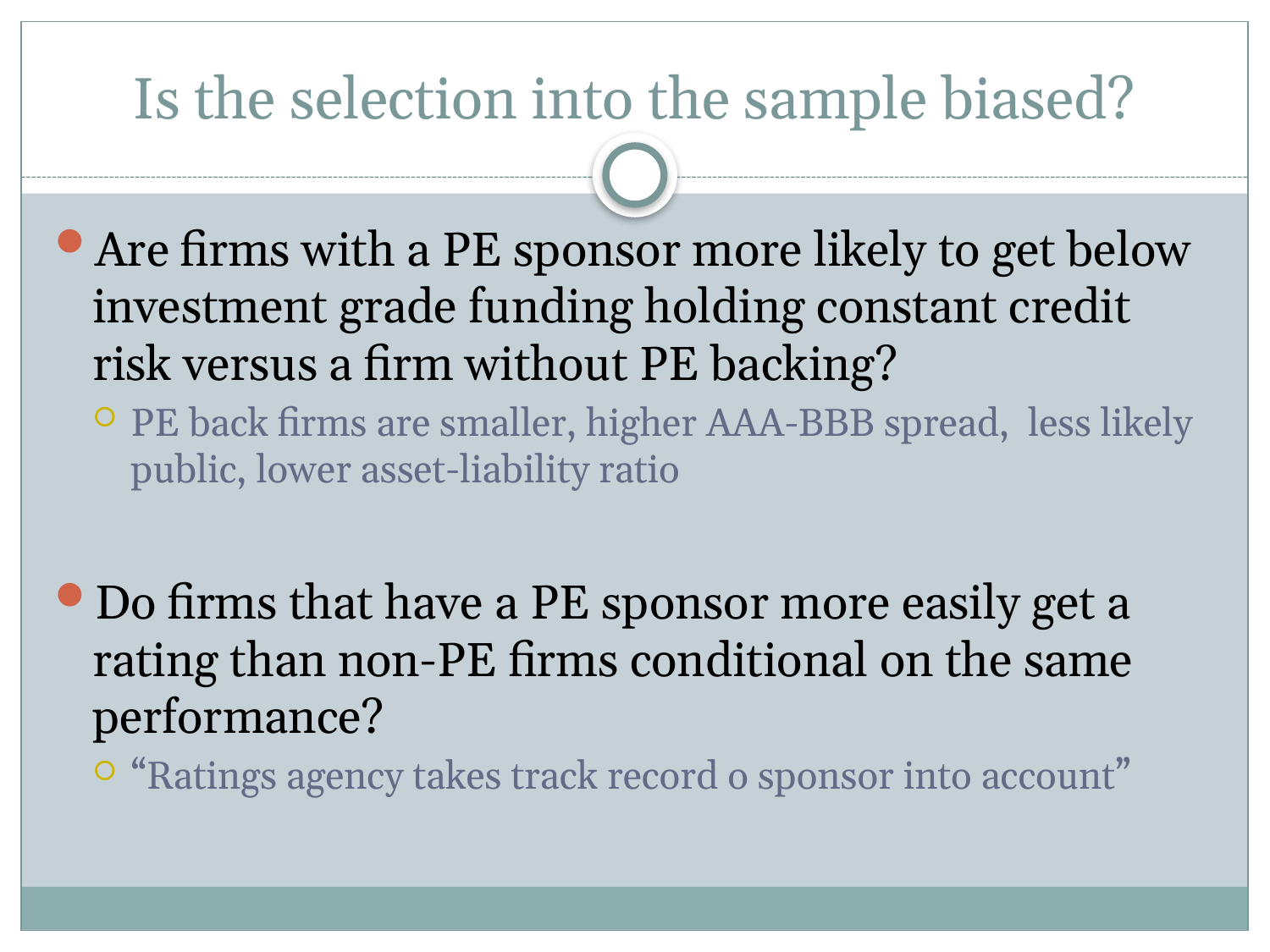

# Is the selection into the sample biased?
Are firms with a PE sponsor more likely to get below investment grade funding holding constant credit risk versus a firm without PE backing?
PE back firms are smaller, higher AAA-BBB spread,  less likely public, lower asset-liability ratio

Do firms that have a PE sponsor more easily get a rating than non-PE firms conditional on the same performance?
“Ratings agency takes track record o sponsor into account”